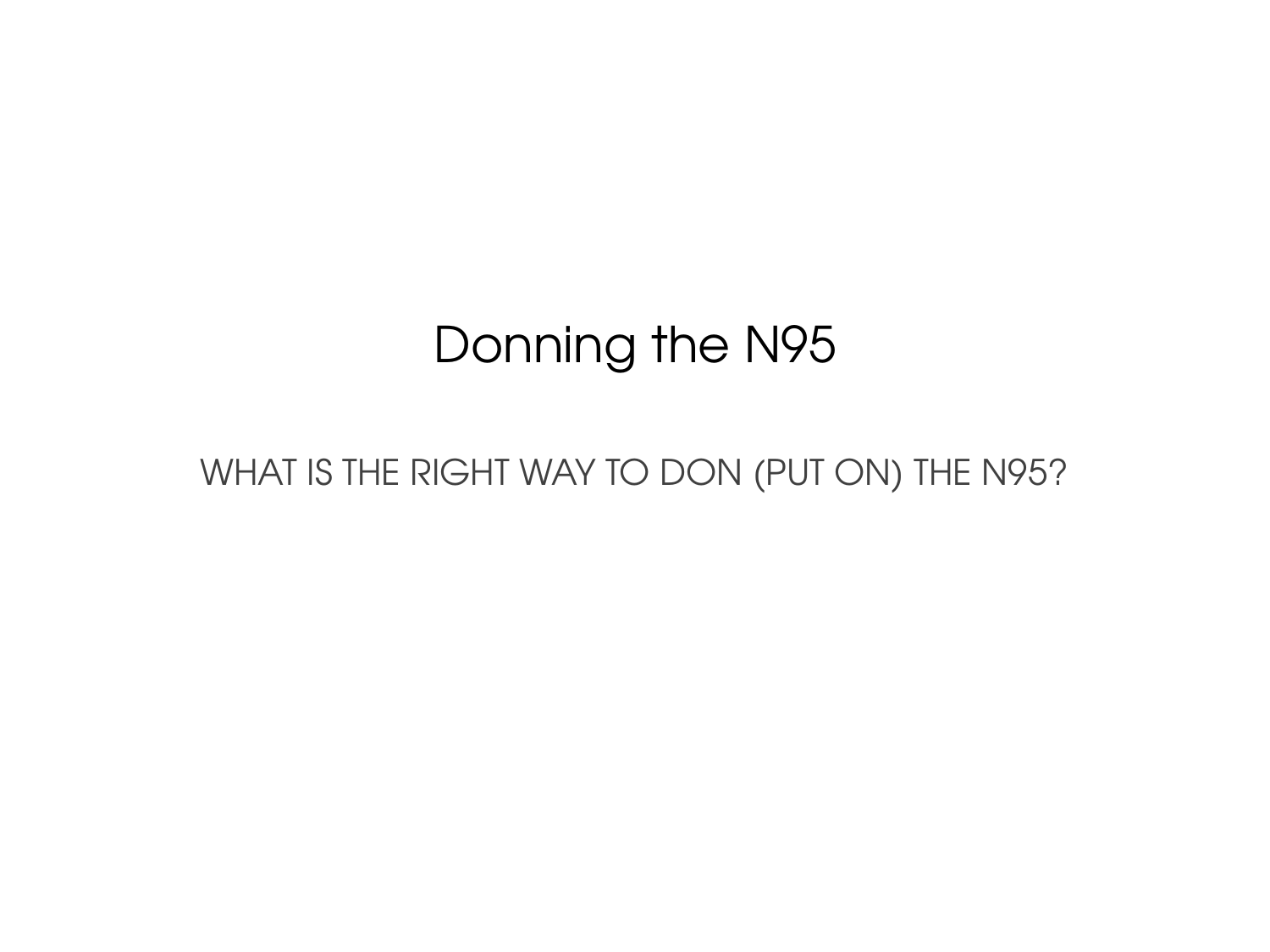

Donning the N95

What is the right way to don (put on) the N95?